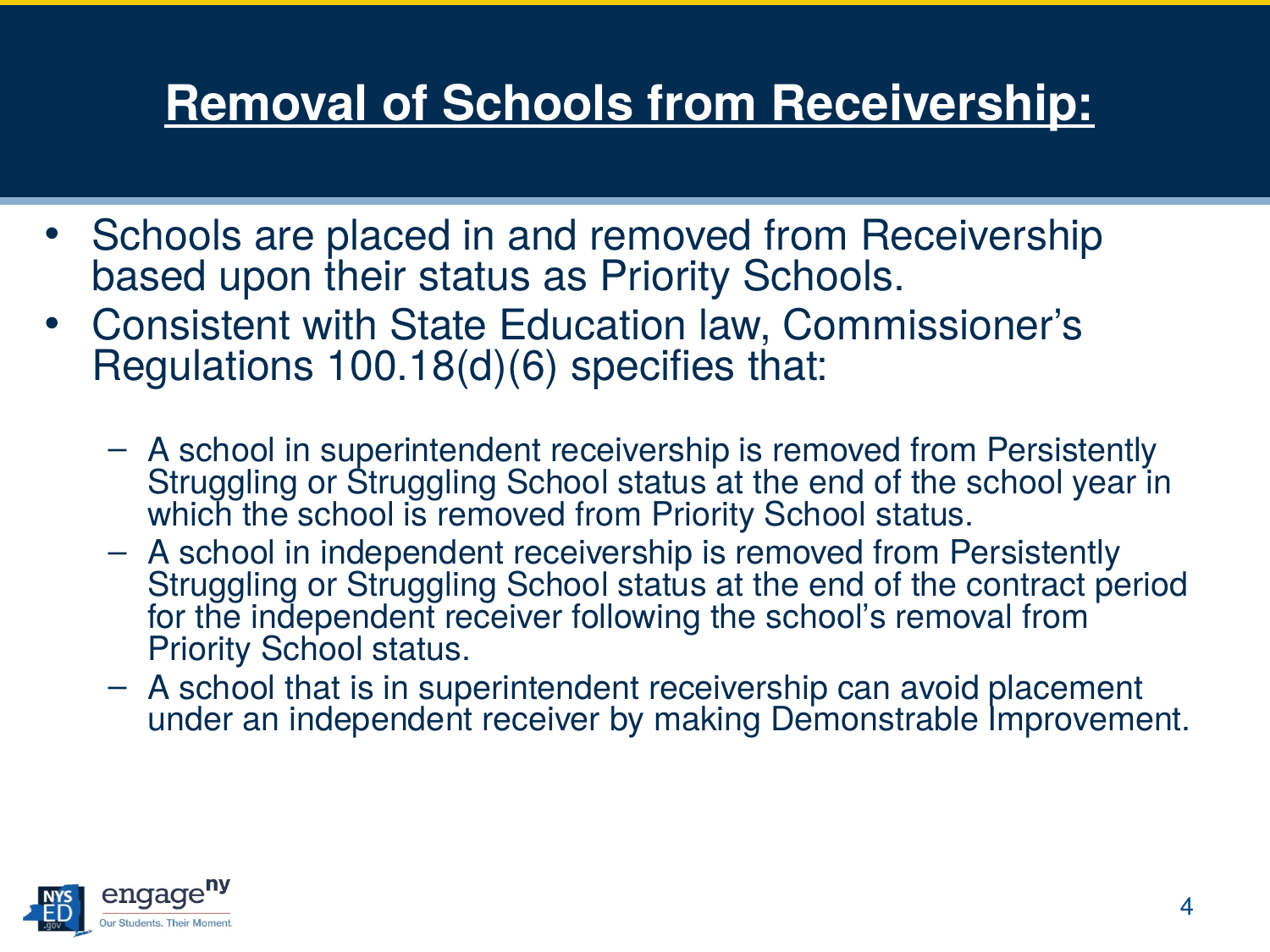

# Removal of Schools from Receivership:
Schools are placed in and removed from Receivership based upon their status as Priority Schools.
Consistent with State Education law, Commissioner’s Regulations 100.18(d)(6) specifies that:

A school in superintendent receivership is removed from Persistently Struggling or Struggling School status at the end of the school year in which the school is removed from Priority School status.
A school in independent receivership is removed from Persistently Struggling or Struggling School status at the end of the contract period for the independent receiver following the school’s removal from Priority School status.
A school that is in superintendent receivership can avoid placement under an independent receiver by making Demonstrable Improvement.

4